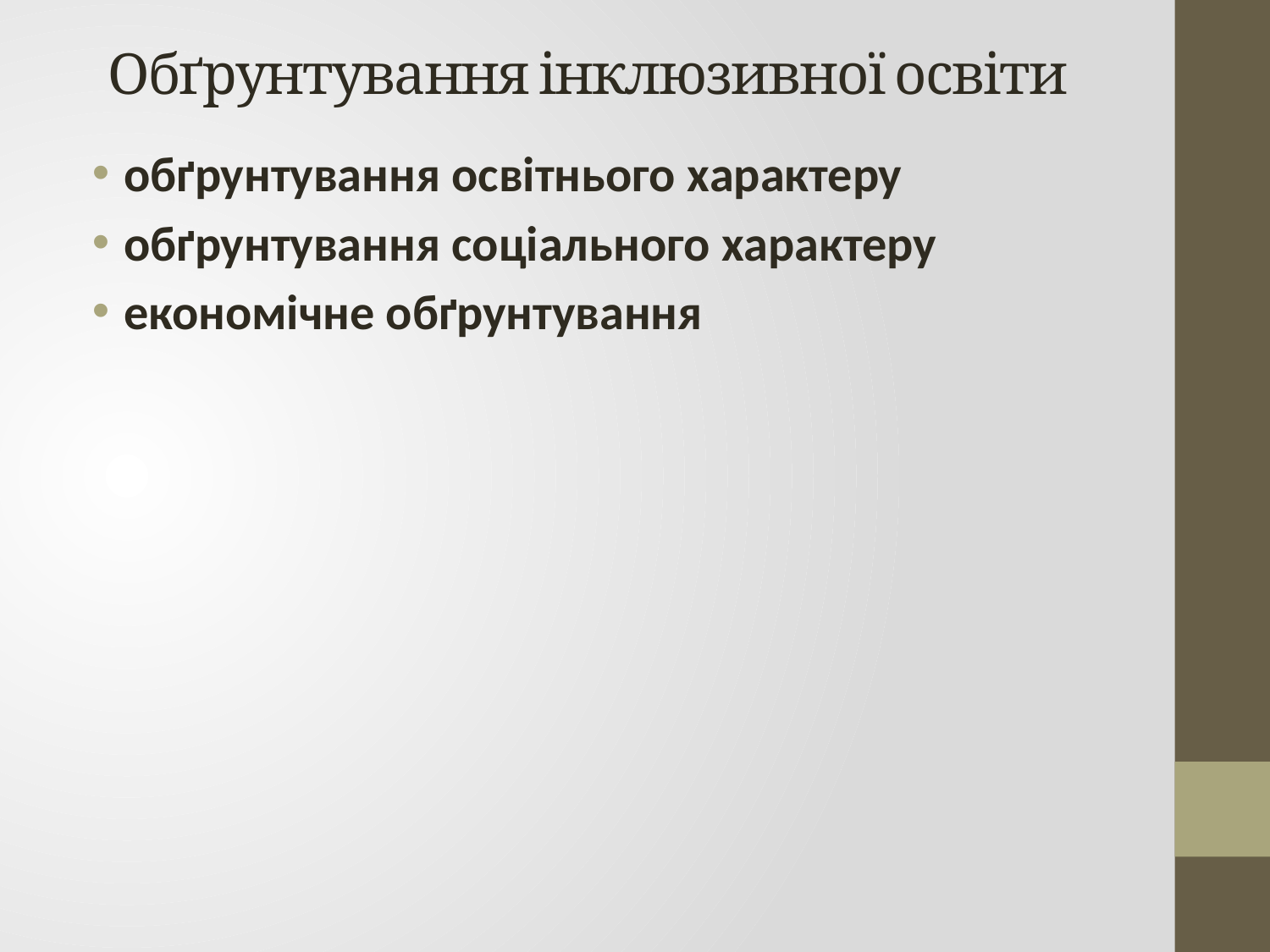

# Обґрунтування інклюзивної освіти
обґрунтування освітнього характеру
обґрунтування соціального характеру
економічне обґрунтування